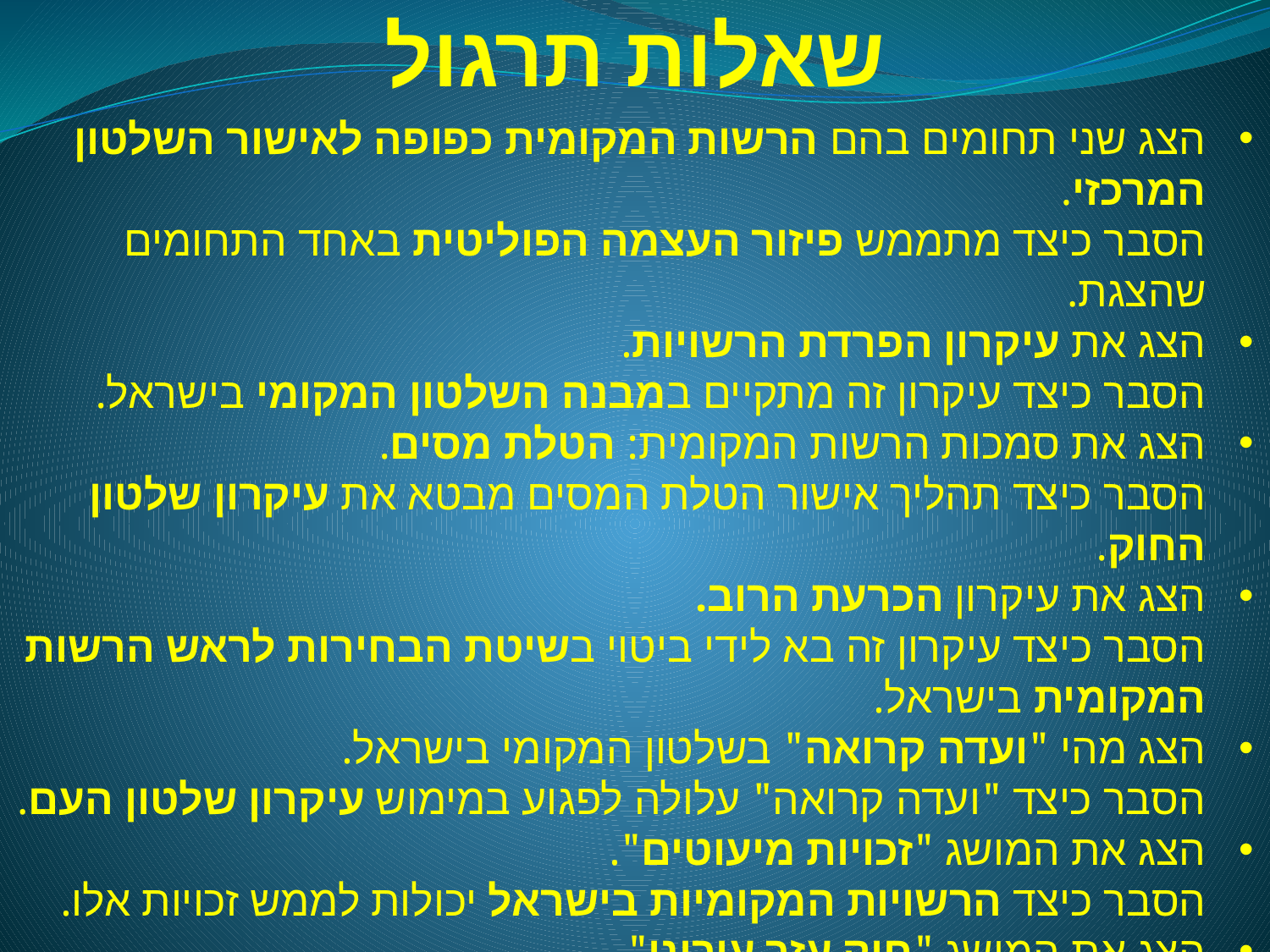

שאלות תרגול
הצג שני תחומים בהם הרשות המקומית כפופה לאישור השלטון המרכזי.
הסבר כיצד מתממש פיזור העצמה הפוליטית באחד התחומים שהצגת.
הצג את עיקרון הפרדת הרשויות.
הסבר כיצד עיקרון זה מתקיים במבנה השלטון המקומי בישראל.
הצג את סמכות הרשות המקומית: הטלת מסים.
הסבר כיצד תהליך אישור הטלת המסים מבטא את עיקרון שלטון החוק.
הצג את עיקרון הכרעת הרוב.
הסבר כיצד עיקרון זה בא לידי ביטוי בשיטת הבחירות לראש הרשות המקומית בישראל.
הצג מהי "ועדה קרואה" בשלטון המקומי בישראל.
הסבר כיצד "ועדה קרואה" עלולה לפגוע במימוש עיקרון שלטון העם.
הצג את המושג "זכויות מיעוטים".
הסבר כיצד הרשויות המקומיות בישראל יכולות לממש זכויות אלו.
הצג את המושג "חוק עזר עירוני".
הסבר כיצד עיקרון שלטון העם בא לידי ביטוי בחקיקת חוקי עזר עירוניים.